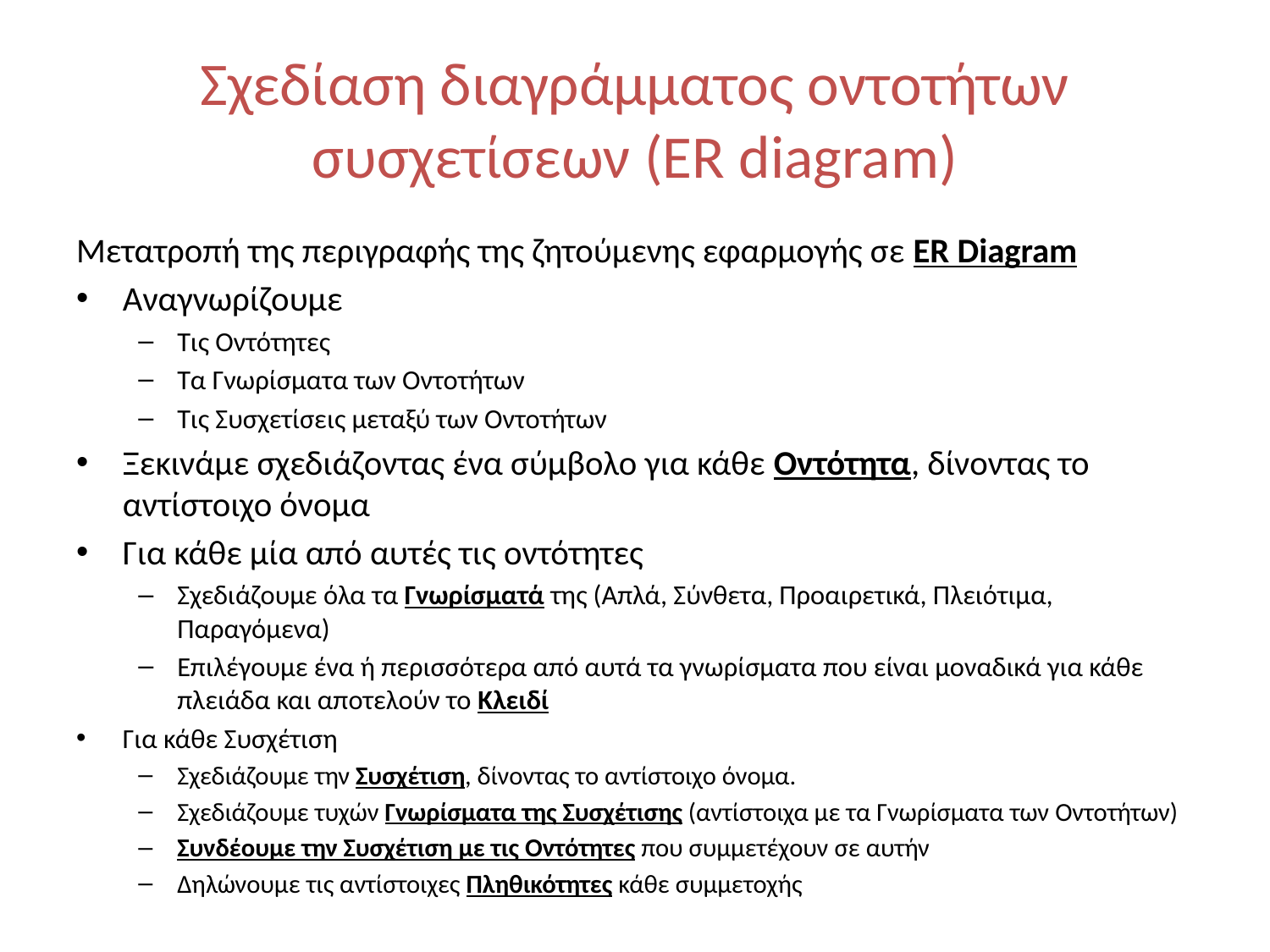

# Σχεδίαση διαγράμματος οντοτήτων συσχετίσεων (ER diagram)
Μετατροπή της περιγραφής της ζητούμενης εφαρμογής σε ER Diagram
Αναγνωρίζουμε
Τις Οντότητες
Τα Γνωρίσματα των Οντοτήτων
Τις Συσχετίσεις μεταξύ των Οντοτήτων
Ξεκινάμε σχεδιάζοντας ένα σύμβολο για κάθε Οντότητα, δίνοντας το αντίστοιχο όνομα
Για κάθε μία από αυτές τις οντότητες
Σχεδιάζουμε όλα τα Γνωρίσματά της (Απλά, Σύνθετα, Προαιρετικά, Πλειότιμα, Παραγόμενα)
Επιλέγουμε ένα ή περισσότερα από αυτά τα γνωρίσματα που είναι μοναδικά για κάθε πλειάδα και αποτελούν το Κλειδί
Για κάθε Συσχέτιση
Σχεδιάζουμε την Συσχέτιση, δίνοντας το αντίστοιχο όνομα.
Σχεδιάζουμε τυχών Γνωρίσματα της Συσχέτισης (αντίστοιχα με τα Γνωρίσματα των Οντοτήτων)
Συνδέουμε την Συσχέτιση με τις Οντότητες που συμμετέχουν σε αυτήν
Δηλώνουμε τις αντίστοιχες Πληθικότητες κάθε συμμετοχής